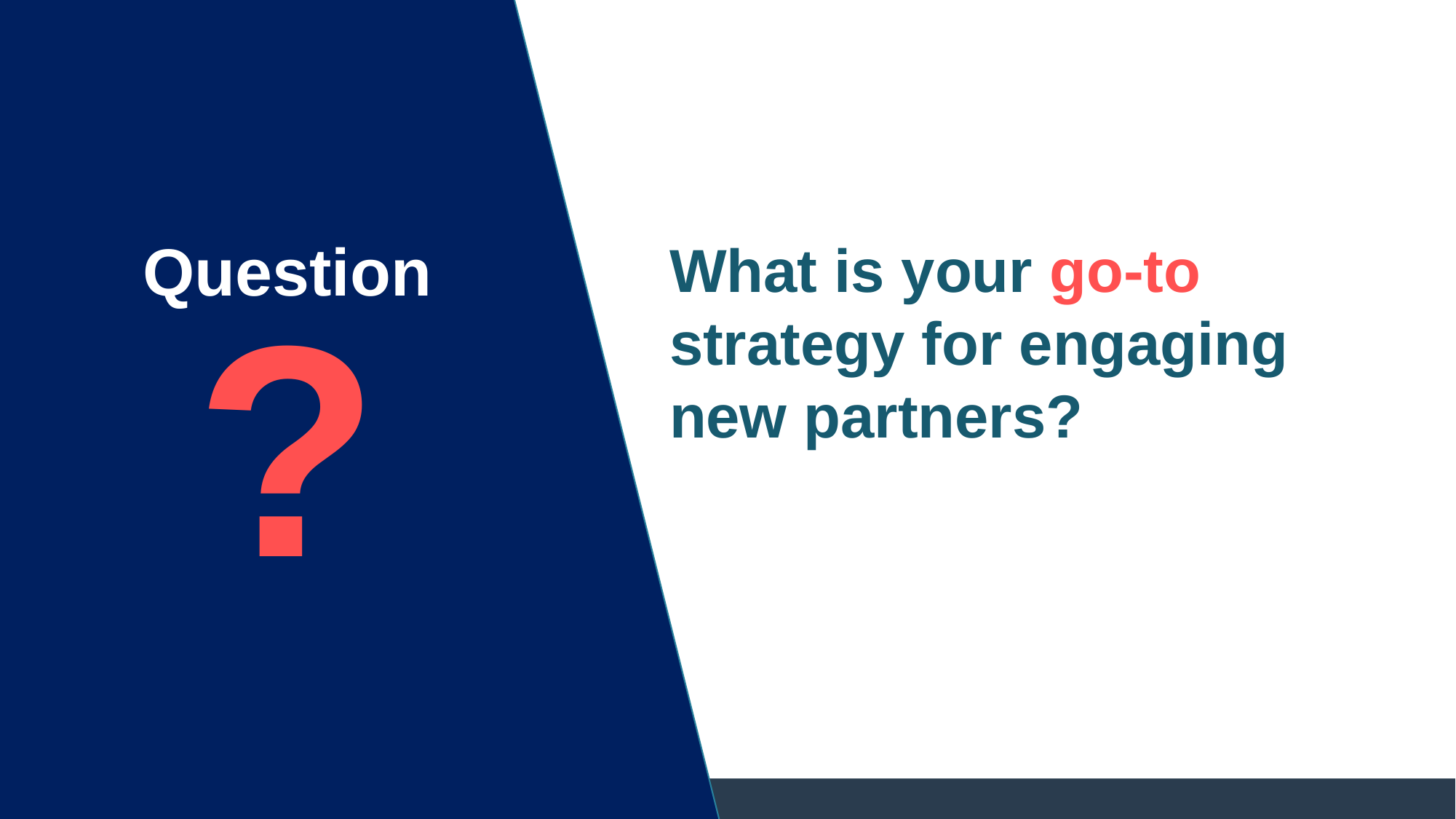

Question
What is your go-to strategy for engaging new partners?
?